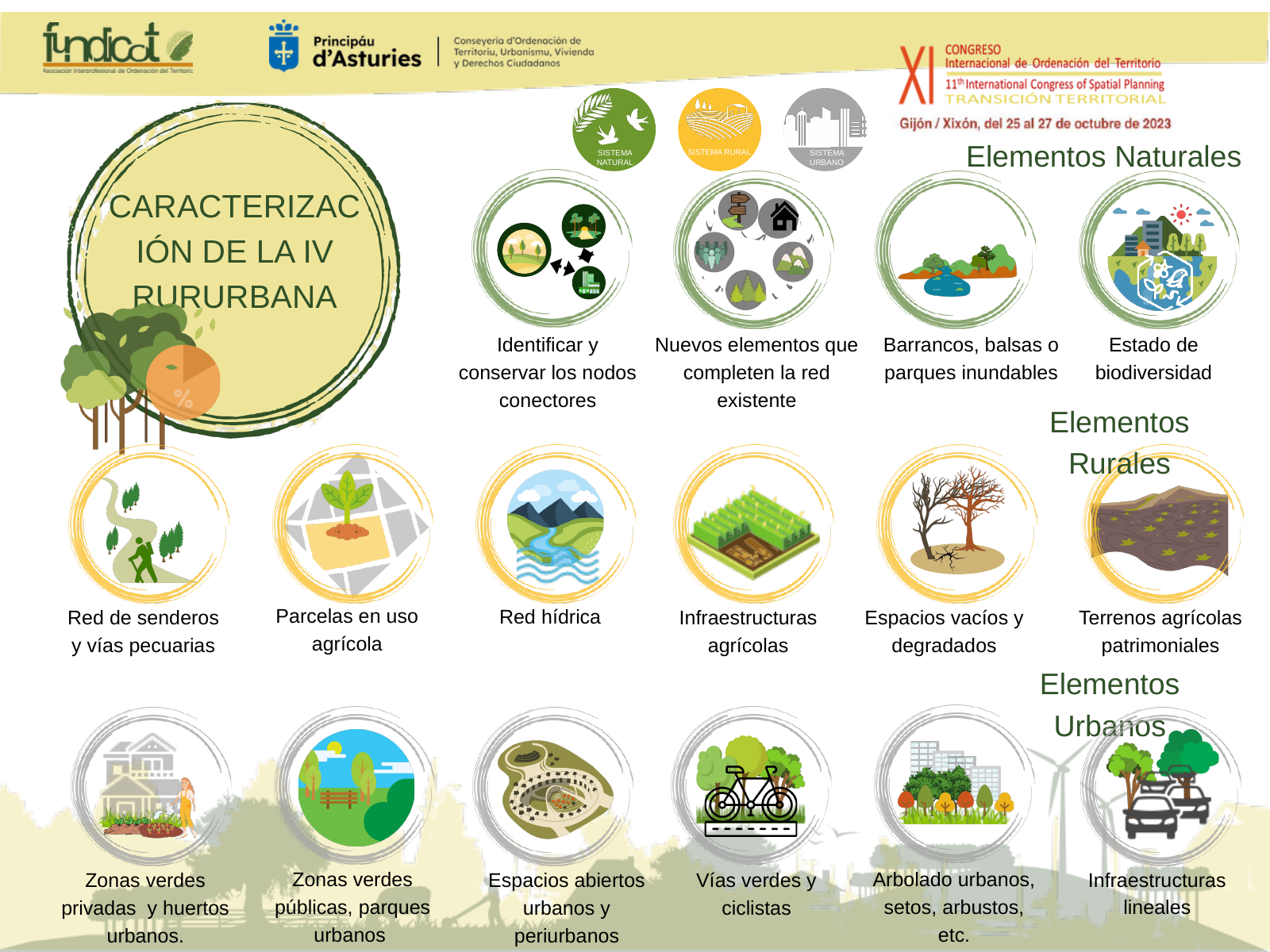

SISTEMA NATURAL

SISTEMA RURAL

SISTEMA URBANO

Elementos Naturales

CARACTERIZACIÓN DE LA IV RURURBANA

Identificar y conservar los nodos conectores
Nuevos elementos que completen la red existente
Barrancos, balsas o parques inundables
Estado de biodiversidad
Elementos Rurales

Parcelas en uso agrícola
Red hídrica
Red de senderos y vías pecuarias
Infraestructuras agrícolas
Terrenos agrícolas patrimoniales
Espacios vacíos y degradados
Elementos Urbanos

Zonas verdes públicas, parques urbanos
Arbolado urbanos, setos, arbustos, etc.
Infraestructuras lineales
Zonas verdes privadas  y huertos urbanos.
Espacios abiertos urbanos y periurbanos
Vías verdes y ciclistas